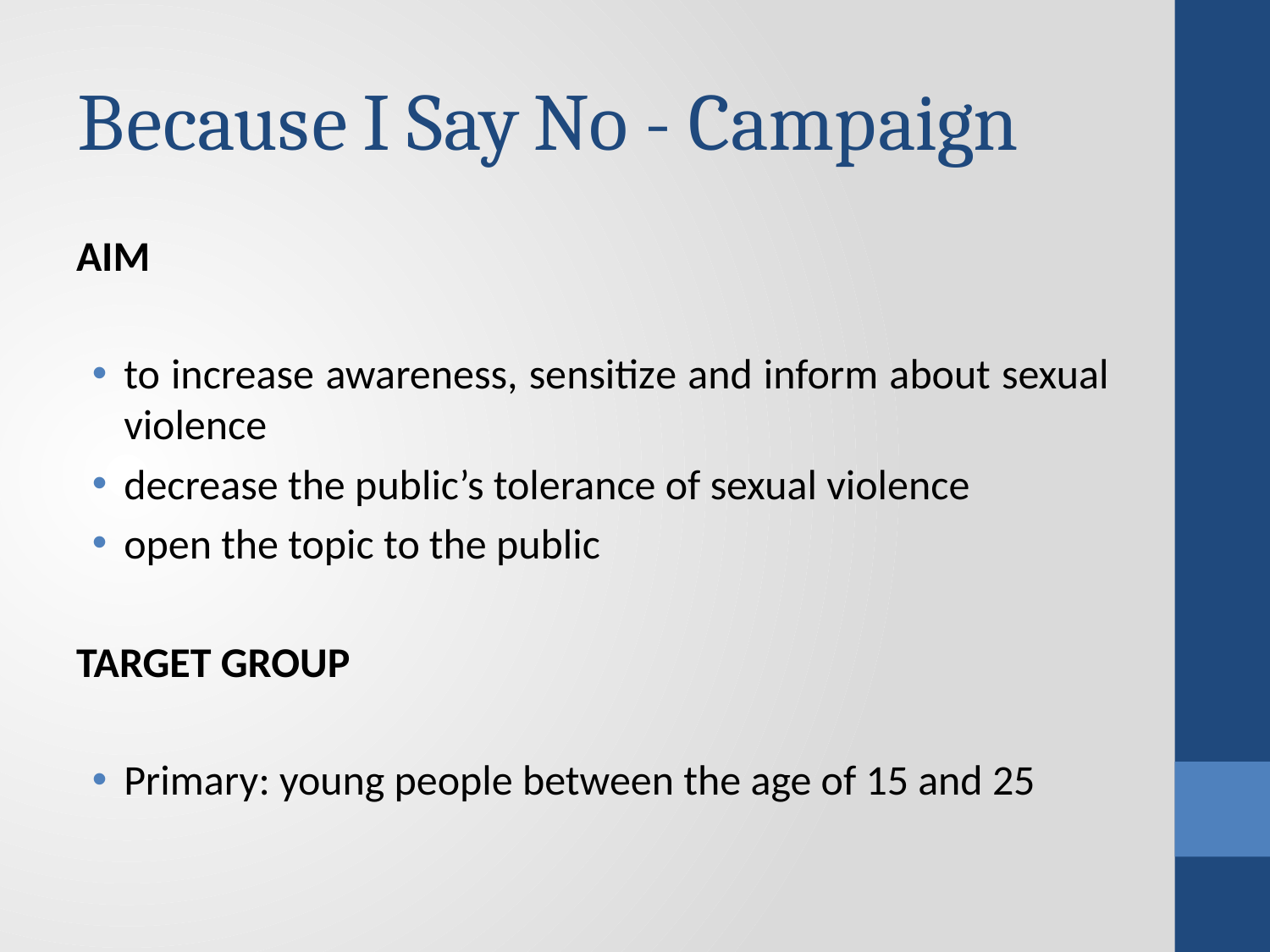

# Because I Say No - Campaign
AIM

to increase awareness, sensitize and inform about sexual violence
decrease the public’s tolerance of sexual violence
open the topic to the public

TARGET GROUP

Primary: young people between the age of 15 and 25